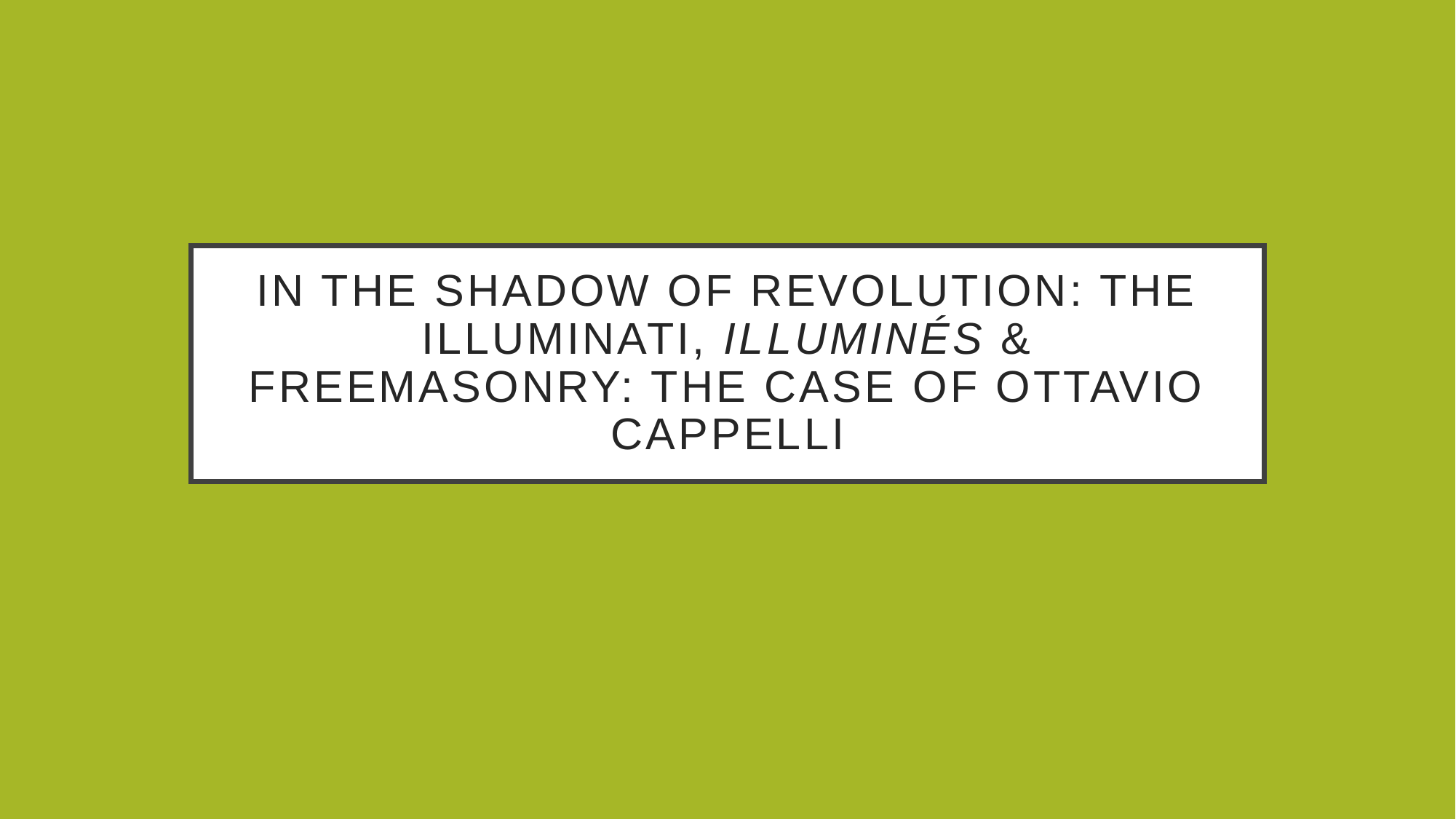

# In the shadow of revolution: The illuminati, illuminés & Freemasonry: The case of ottavio cappelli